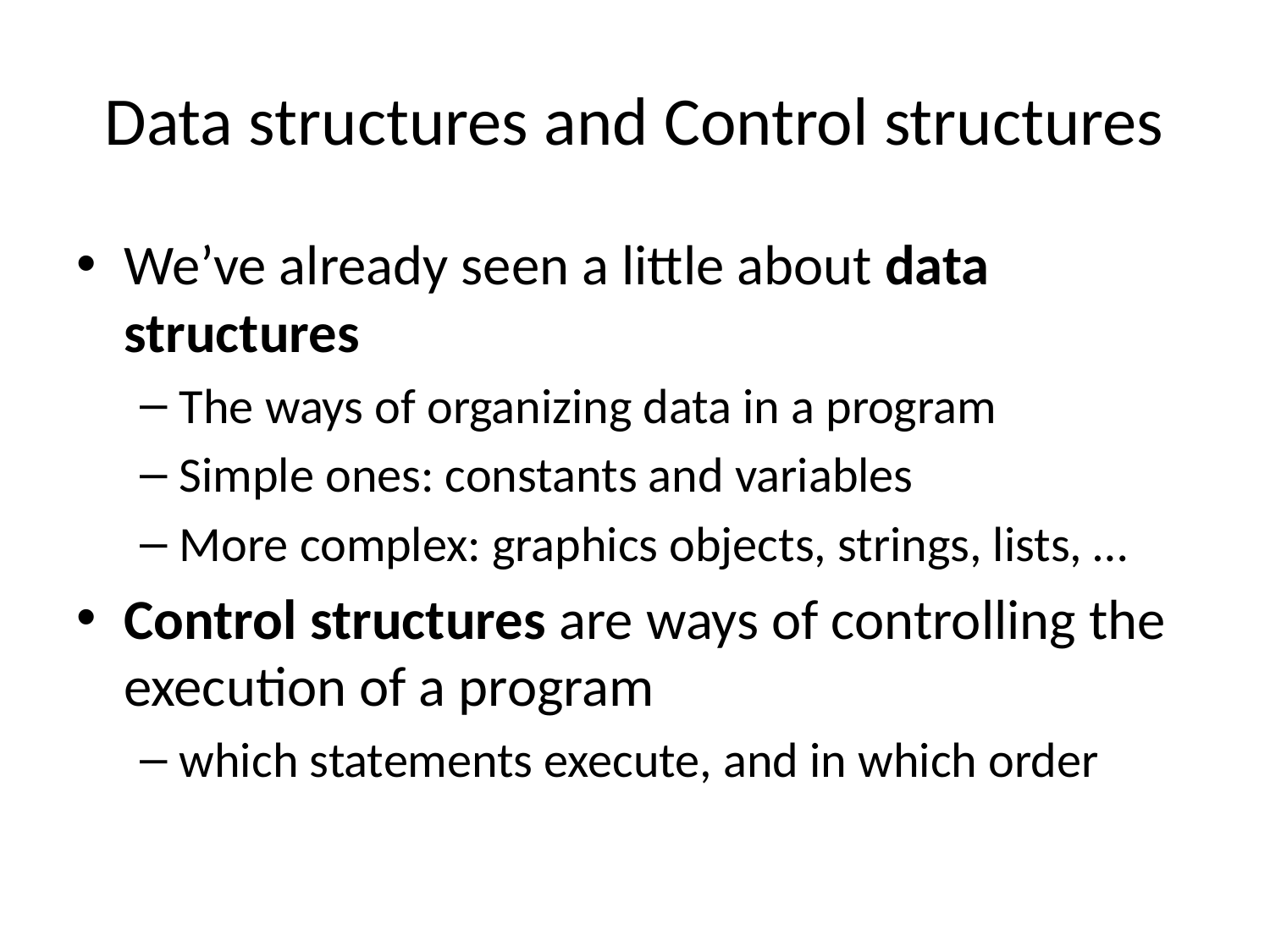

# Data structures and Control structures
We’ve already seen a little about data structures
The ways of organizing data in a program
Simple ones: constants and variables
More complex: graphics objects, strings, lists, …
Control structures are ways of controlling the execution of a program
which statements execute, and in which order